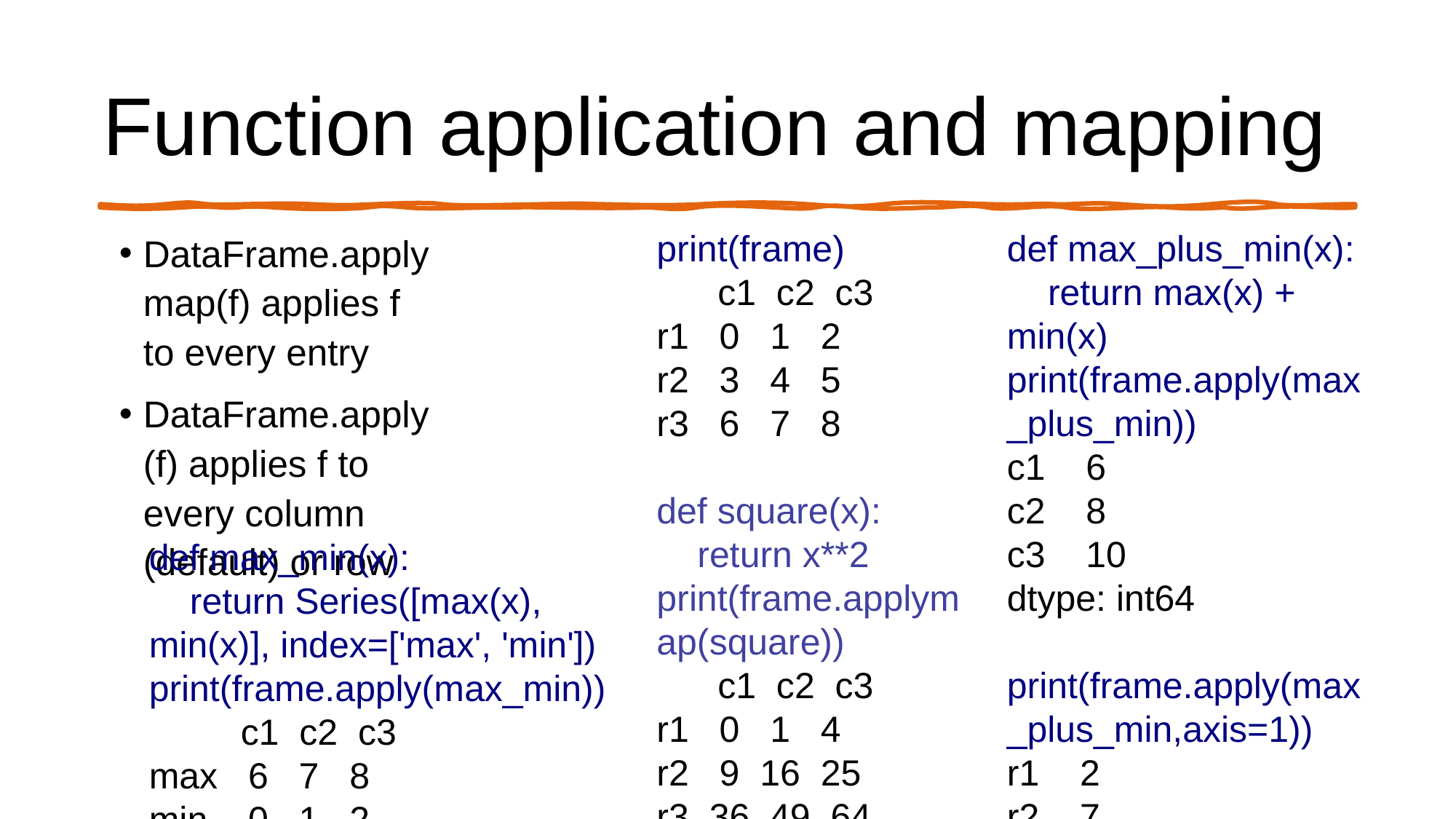

# Function application and mapping
DataFrame.applymap(f) applies f to every entry
DataFrame.apply(f) applies f to every column (default) or row
print(frame)
      c1  c2  c3
r1   0   1   2
r2   3   4   5
r3   6   7   8

def square(x):
    return x**2
print(frame.applymap(square))
      c1  c2  c3
r1   0   1   4
r2   9  16  25
r3  36  49  64
def max_plus_min(x):
    return max(x) + min(x)
print(frame.apply(max_plus_min))
c1    6
c2    8
c3    10
dtype: int64

print(frame.apply(max_plus_min,axis=1))
r1    2
r2    7
r3    14
dtype: int64
def max_min(x):
    return Series([max(x), min(x)], index=['max', 'min'])
print(frame.apply(max_min))
         c1  c2  c3
max   6   7   8
min    0   1   2